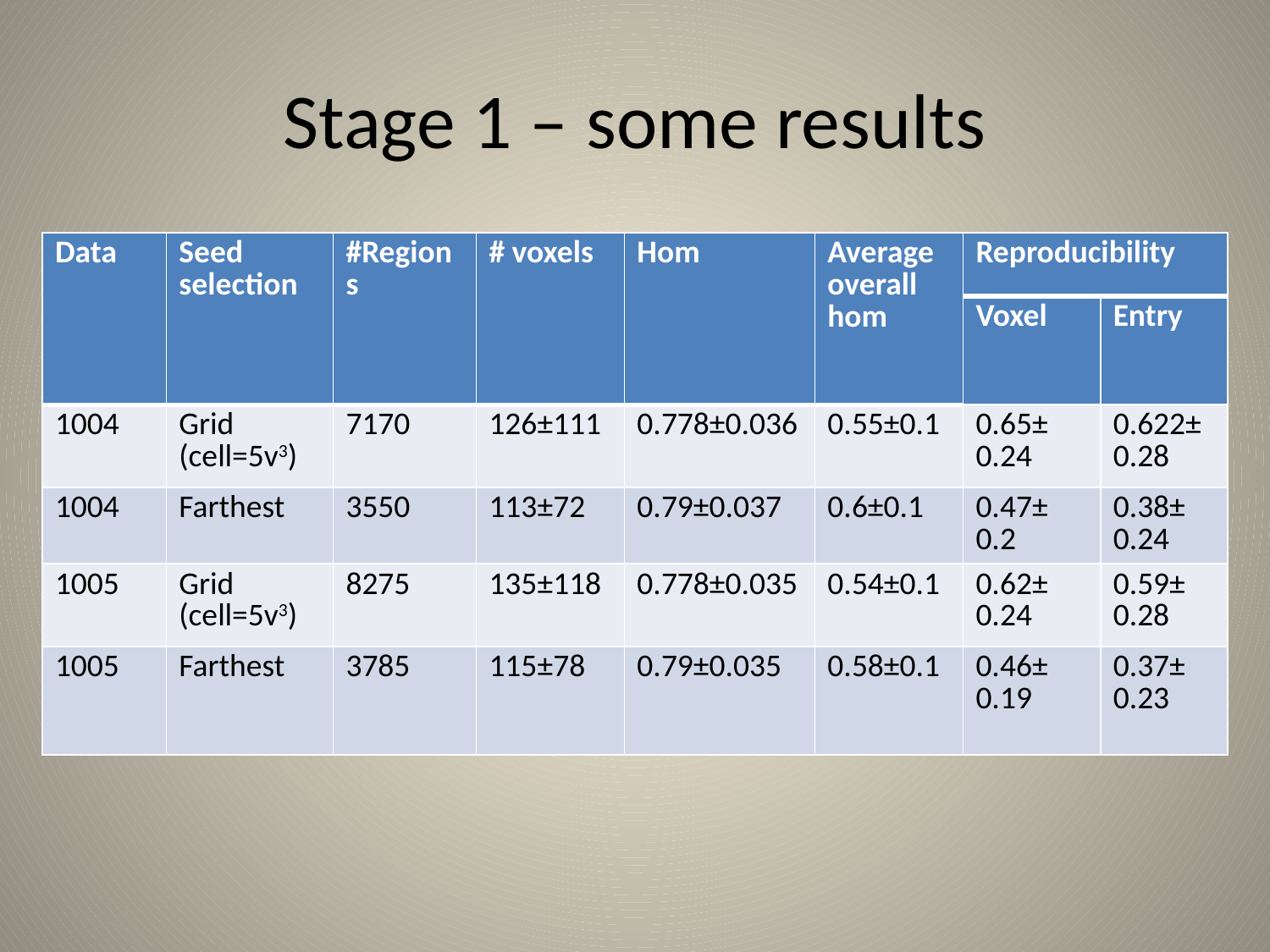

# Stage 1 – some results
| Data | Seed selection | #Regions | # voxels | Hom | Average overall hom | Reproducibility |  |
| --- | --- | --- | --- | --- | --- | --- | --- |
|  |  |  |  |  |  | Voxel | Entry |
| 1004 | Grid (cell=5v3) | 7170 | 126±111 | 0.778±0.036 | 0.55±0.1 | 0.65± 0.24 | 0.622±0.28 |
| 1004 | Farthest | 3550 | 113±72 | 0.79±0.037 | 0.6±0.1 | 0.47± 0.2 | 0.38± 0.24 |
| 1005 | Grid (cell=5v3) | 8275 | 135±118 | 0.778±0.035 | 0.54±0.1 | 0.62± 0.24 | 0.59± 0.28 |
| 1005 | Farthest | 3785 | 115±78 | 0.79±0.035 | 0.58±0.1 | 0.46± 0.19 | 0.37± 0.23 |